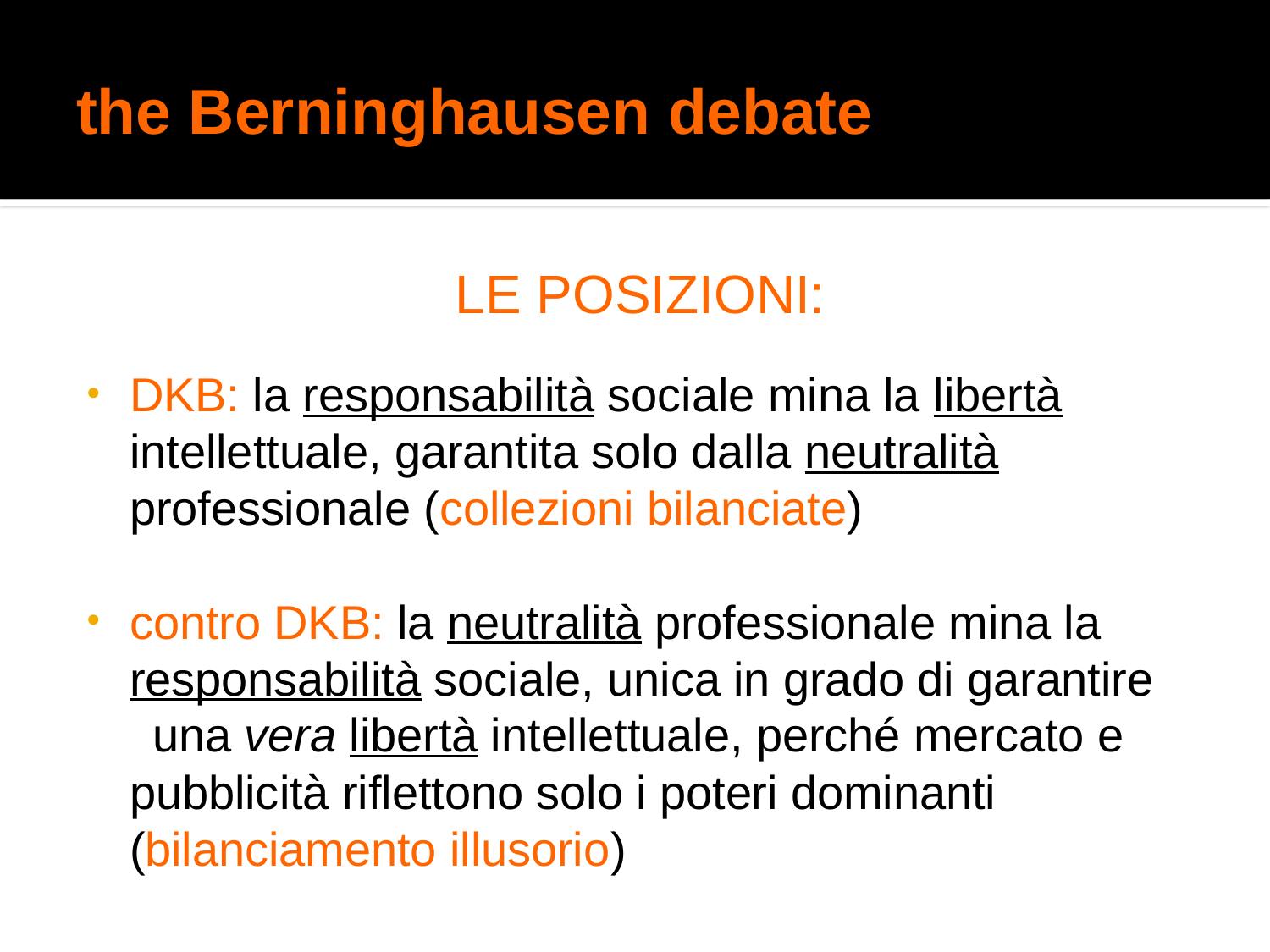

# the Berninghausen debate
LE POSIZIONI:

DKB: la responsabilità sociale mina la libertà intellettuale, garantita solo dalla neutralità professionale (collezioni bilanciate)

contro DKB: la neutralità professionale mina la responsabilità sociale, unica in grado di garantire
     una vera libertà intellettuale, perché mercato e pubblicità riflettono solo i poteri dominanti (bilanciamento illusorio)